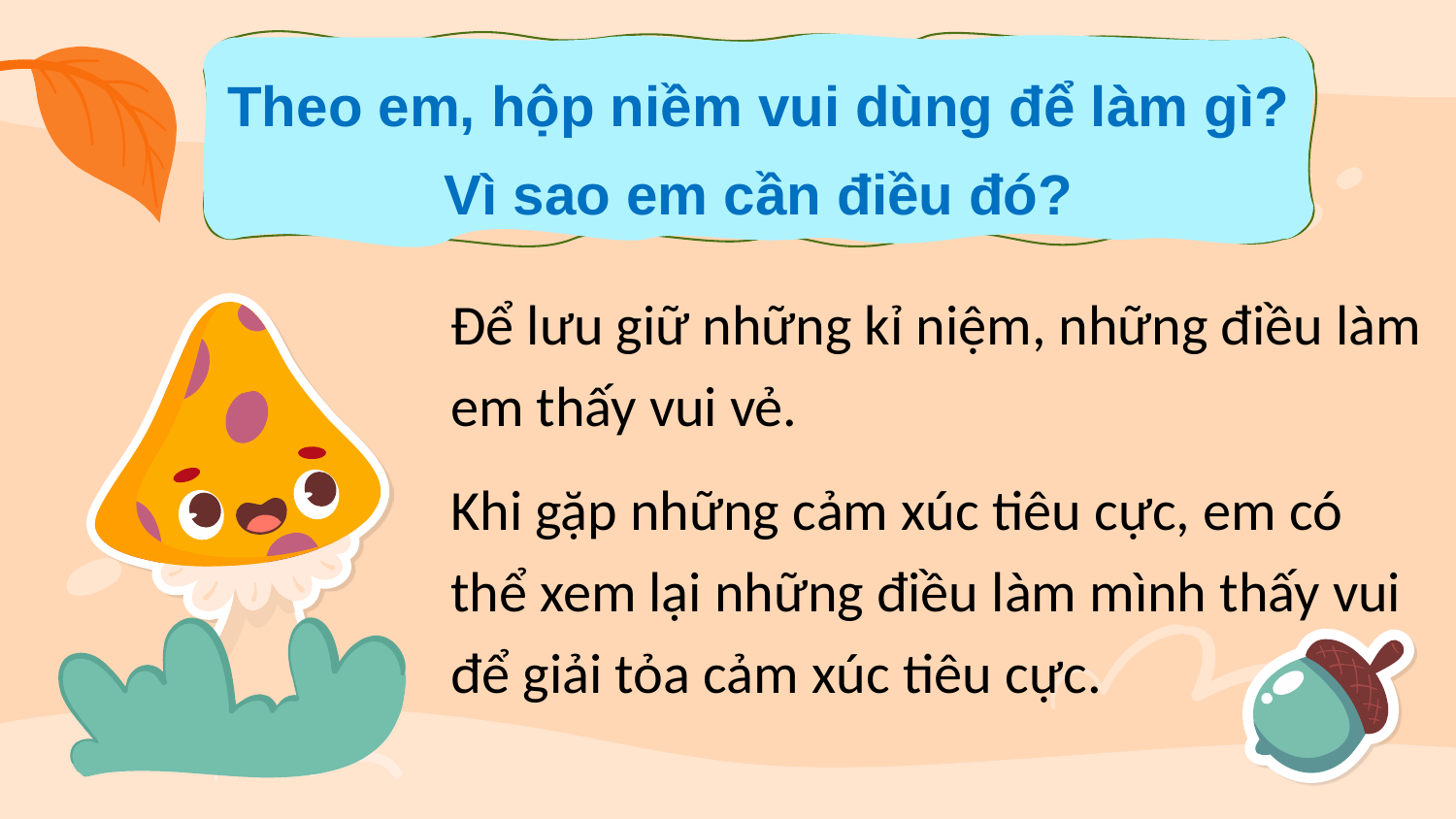

Theo em, hộp niềm vui dùng để làm gì?
Vì sao em cần điều đó?

Để lưu giữ những kỉ niệm, những điều làm em thấy vui vẻ.

Khi gặp những cảm xúc tiêu cực, em có thể xem lại những điều làm mình thấy vui để giải tỏa cảm xúc tiêu cực.